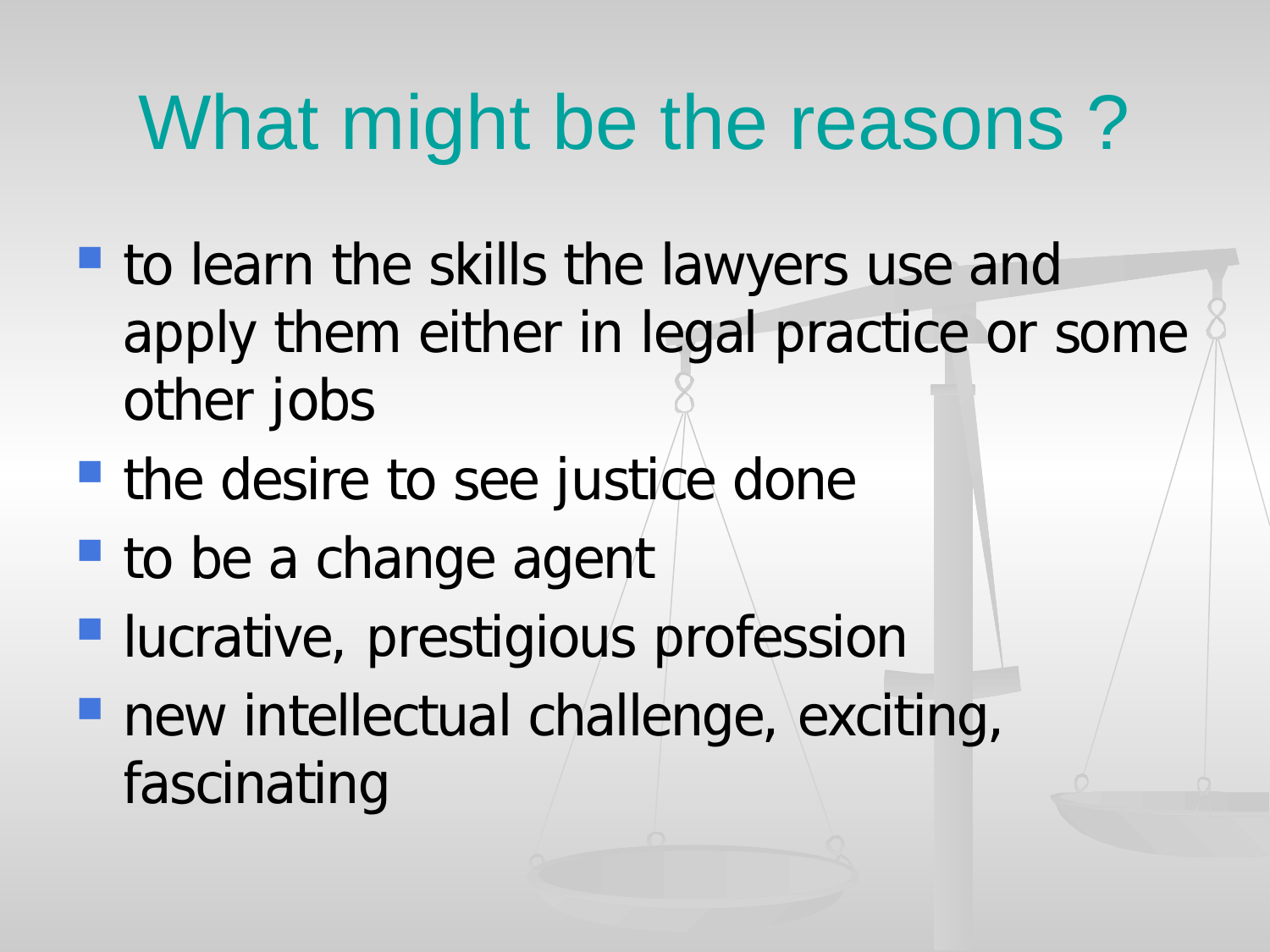

# What might be the reasons ?
to learn the skills the lawyers use and apply them either in legal practice or some other jobs
the desire to see justice done
to be a change agent
lucrative, prestigious profession
new intellectual challenge, exciting, fascinating